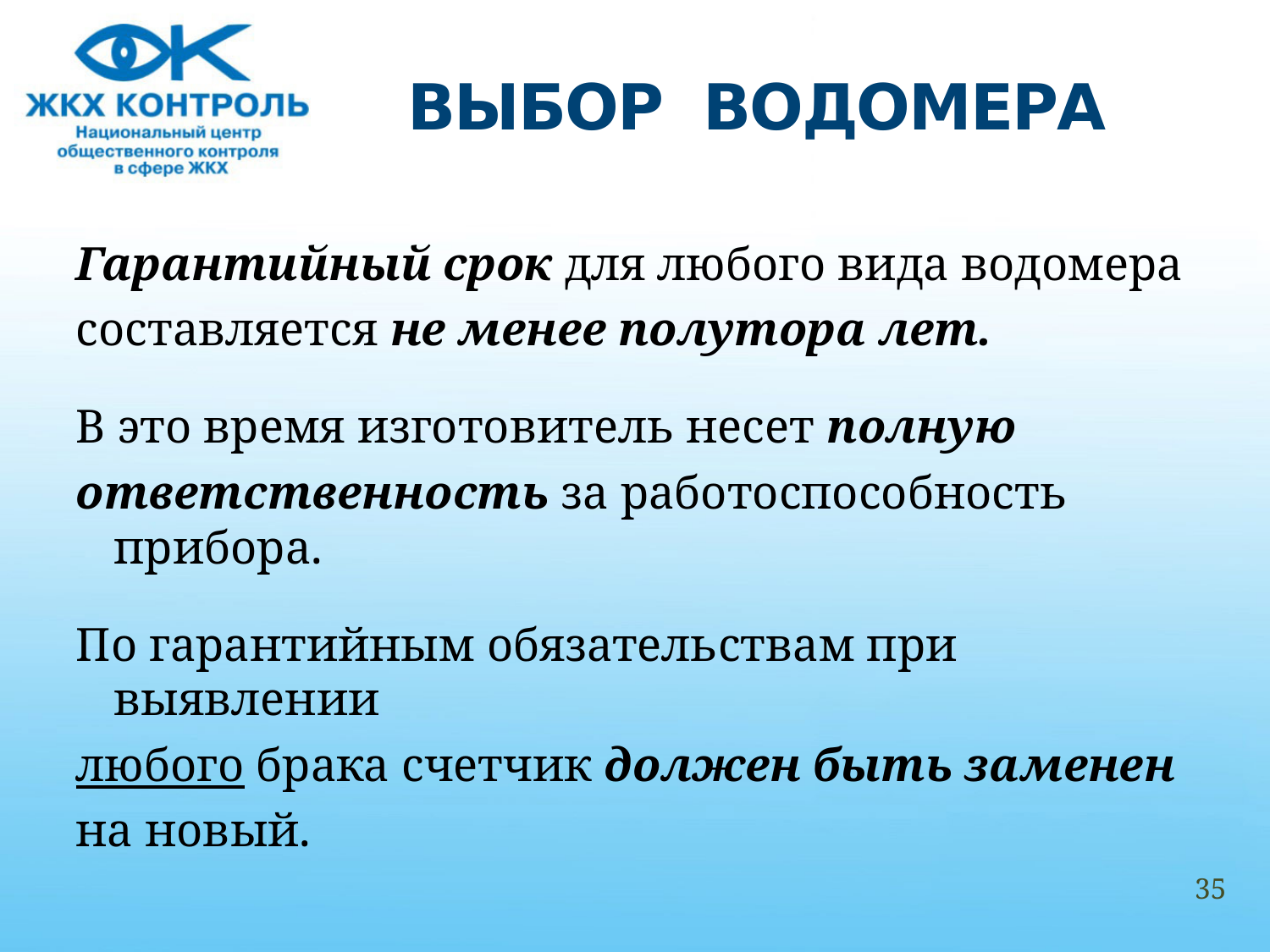

# ВЫБОР  ВОДОМЕРА
Гарантийный срок для любого вида водомера
составляется не менее полутора лет.
В это время изготовитель несет полную
ответственность за работоспособность прибора.
По гарантийным обязательствам при выявлении
любого брака счетчик должен быть заменен
на новый.
35